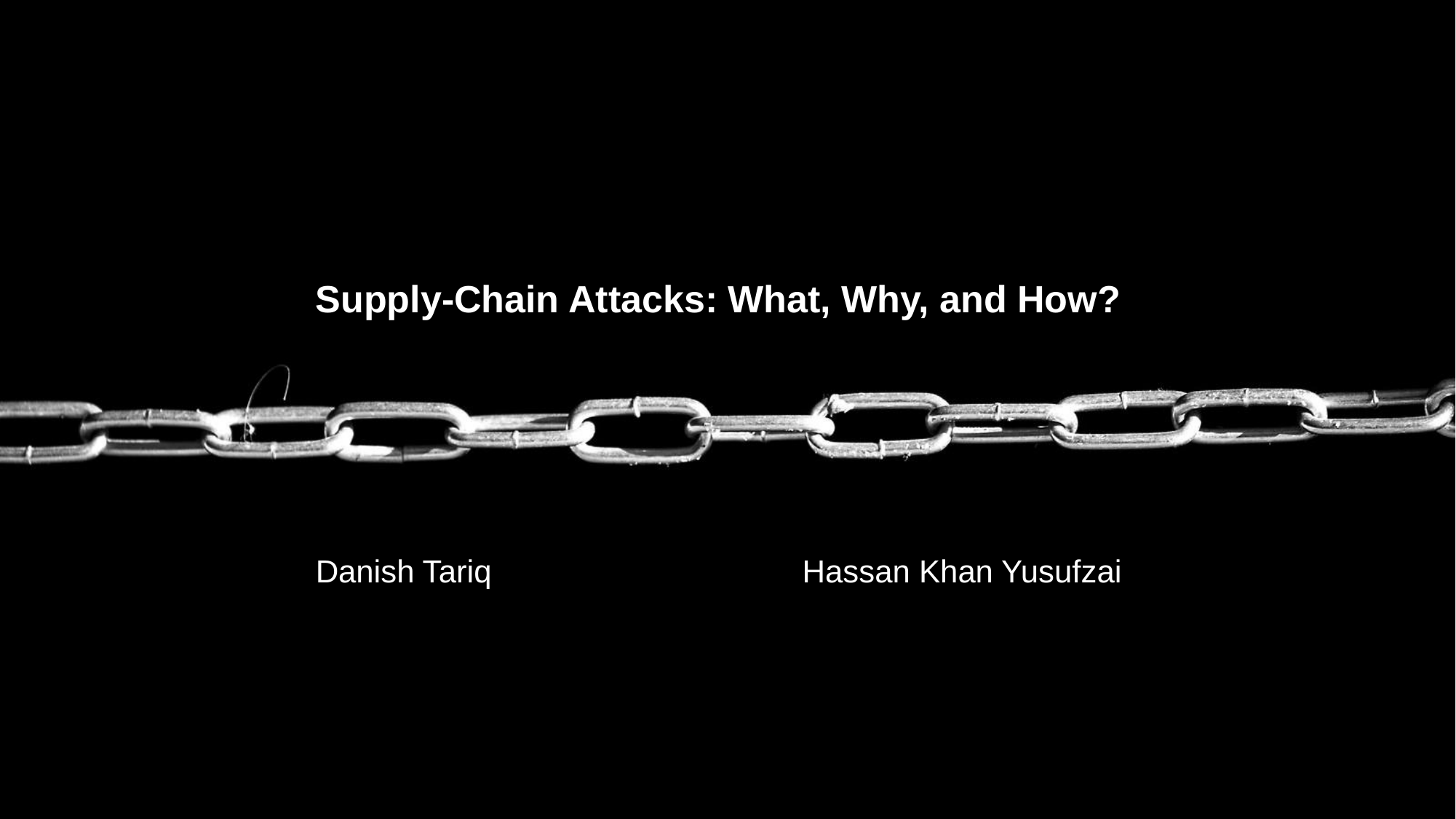

Supply-Chain Attacks: What, Why, and How?
Danish Tariq
Hassan Khan Yusufzai